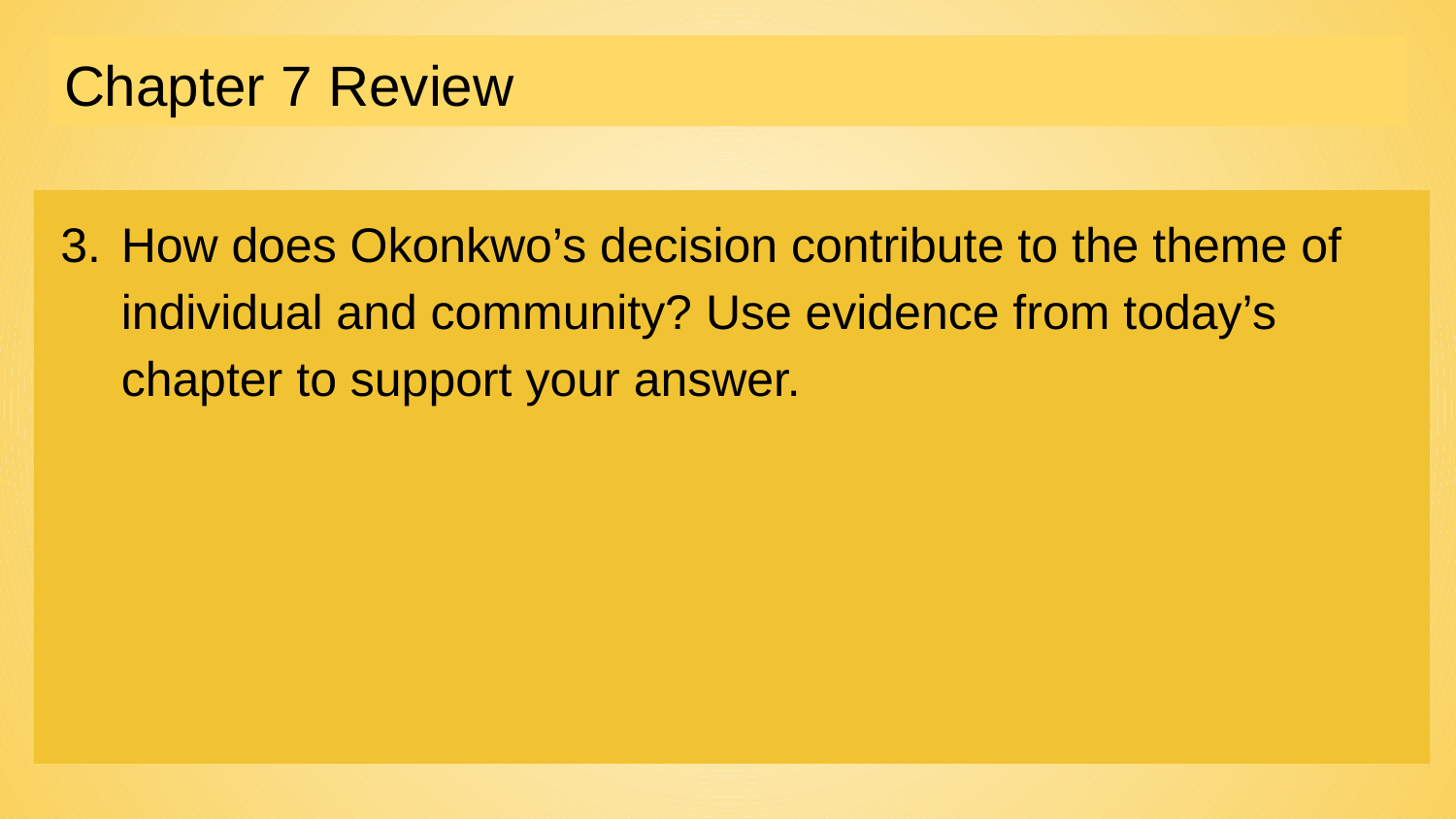

# Chapter 7 Review
How does Okonkwo’s decision contribute to the theme of individual and community? Use evidence from today’s chapter to support your answer.